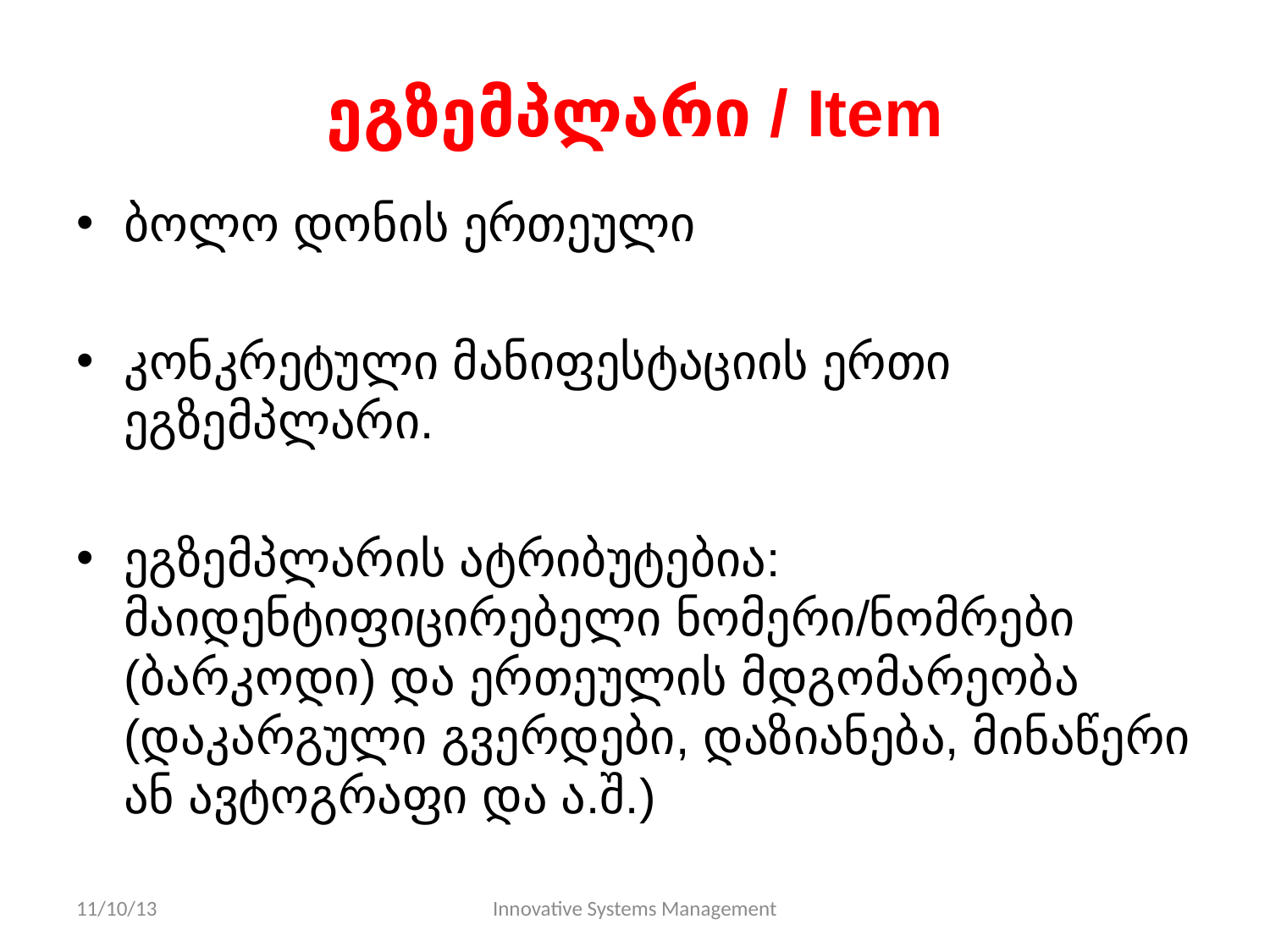

# ეგზემპლარი / Item
ბოლო დონის ერთეული

კონკრეტული მანიფესტაციის ერთი ეგზემპლარი.

ეგზემპლარის ატრიბუტებია: მაიდენტიფიცირებელი ნომერი/ნომრები (ბარკოდი) და ერთეულის მდგომარეობა (დაკარგული გვერდები, დაზიანება, მინაწერი ან ავტოგრაფი და ა.შ.)
11/10/13
Innovative Systems Management